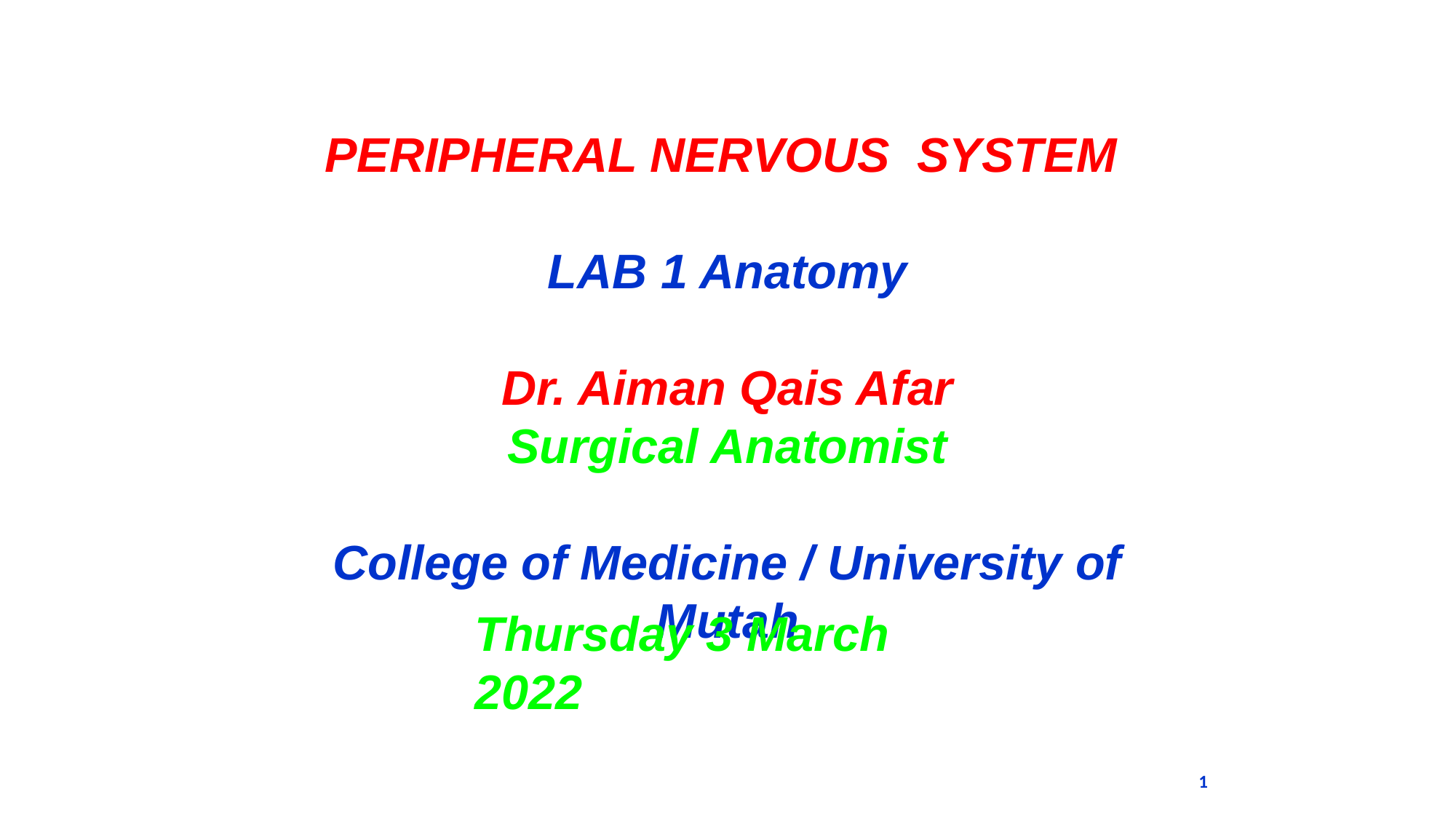

PERIPHERAL NERVOUS  SYSTEM

LAB 1 Anatomy

Dr. Aiman Qais Afar
Surgical Anatomist

College of Medicine / University of Mutah
Thursday 3 March 2022
1